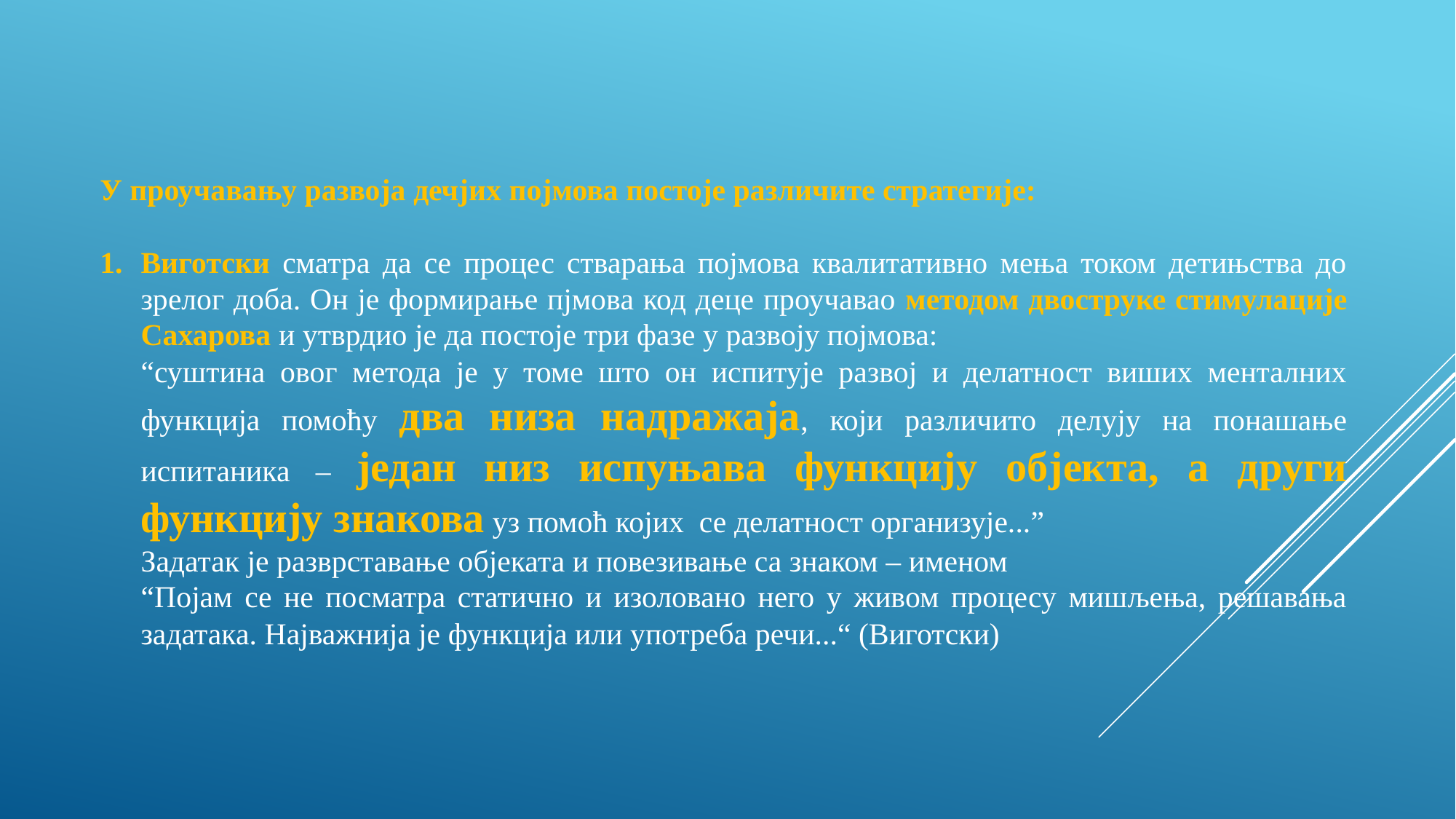

У проучавању развоја дечјих појмова постоје различите стратегије:

Виготски сматра да се процес стварања појмова квалитативно мења током детињства до зрелог доба. Он је формирање пјмова код деце проучавао методом двоструке стимулације Сахарова и утврдио је да постоје три фазе у развоју појмова:
	“суштина овог метода је у томе што он испитује развој и делатност виших менталних функција помоћу два низа надражаја, који различито делују на понашање испитаника – један низ испуњава функцију обjекта, а други функцију знакова уз помоћ којих  се делатност организује...”
	Задатак је разврставање објеката и повезивање са знаком – именом
	“Појам се не посматра статично и изоловано него у живом процесу мишљења, решавања задатака. Најважнија је функција или употреба речи...“ (Виготски)